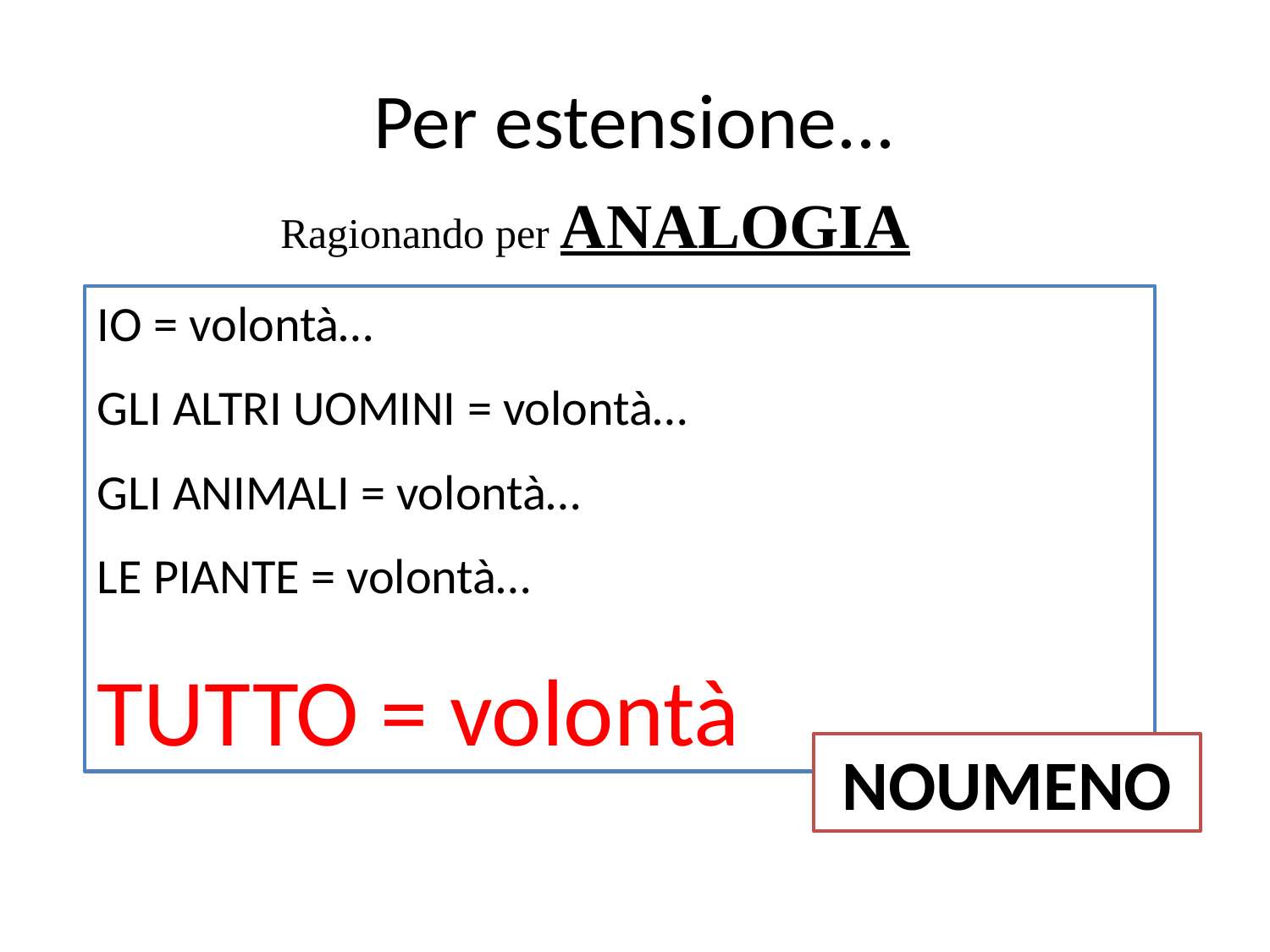

# Per estensione...
Ragionando per ANALOGIA
IO = volontà…
GLI ALTRI UOMINI = volontà…
GLI ANIMALI = volontà…
LE PIANTE = volontà…
TUTTO = volontà
NOUMENO